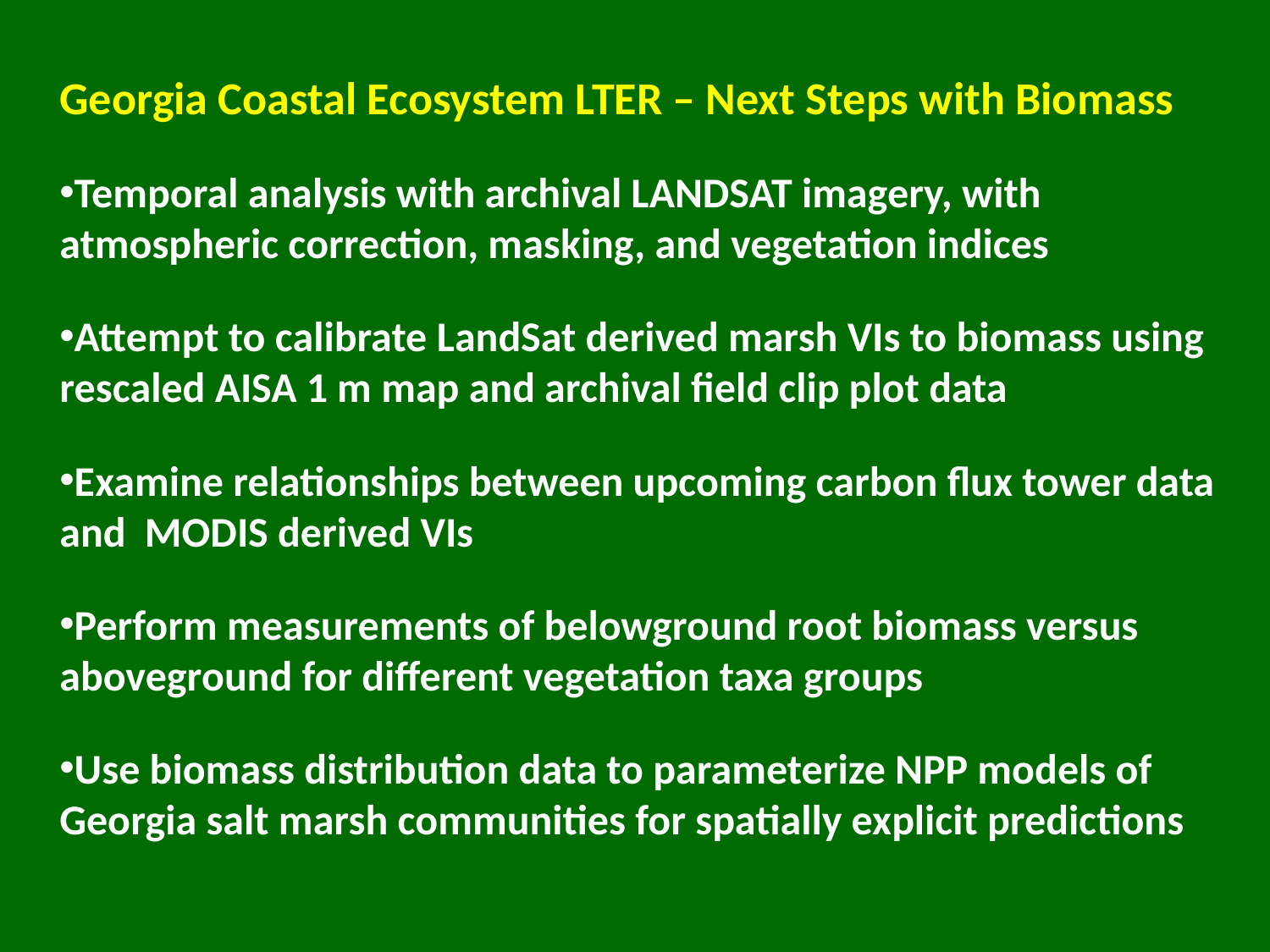

Georgia Coastal Ecosystem LTER – Next Steps with Biomass
Temporal analysis with archival LANDSAT imagery, with atmospheric correction, masking, and vegetation indices
Attempt to calibrate LandSat derived marsh VIs to biomass using rescaled AISA 1 m map and archival field clip plot data
Examine relationships between upcoming carbon flux tower data and  MODIS derived VIs
Perform measurements of belowground root biomass versus aboveground for different vegetation taxa groups
Use biomass distribution data to parameterize NPP models of Georgia salt marsh communities for spatially explicit predictions